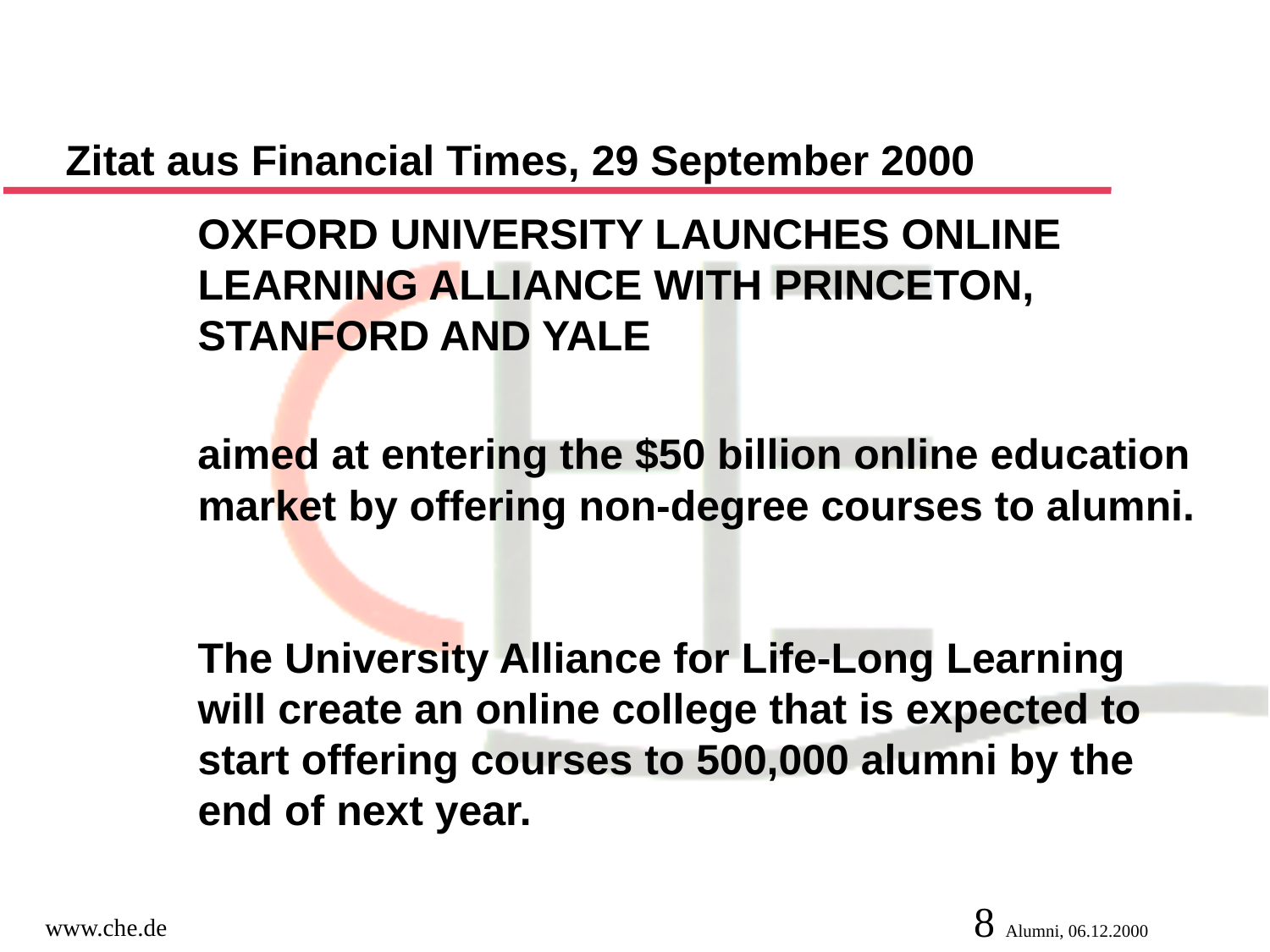

# Zitat aus Financial Times, 29 September 2000
    OXFORD UNIVERSITY LAUNCHES ONLINE LEARNING ALLIANCE WITH PRINCETON, STANFORD AND YALE

    aimed at entering the $50 billion online education market by offering non-degree courses to alumni.
The University Alliance for Life-Long Learning will create an online college that is expected to start offering courses to 500,000 alumni by the end of next year.